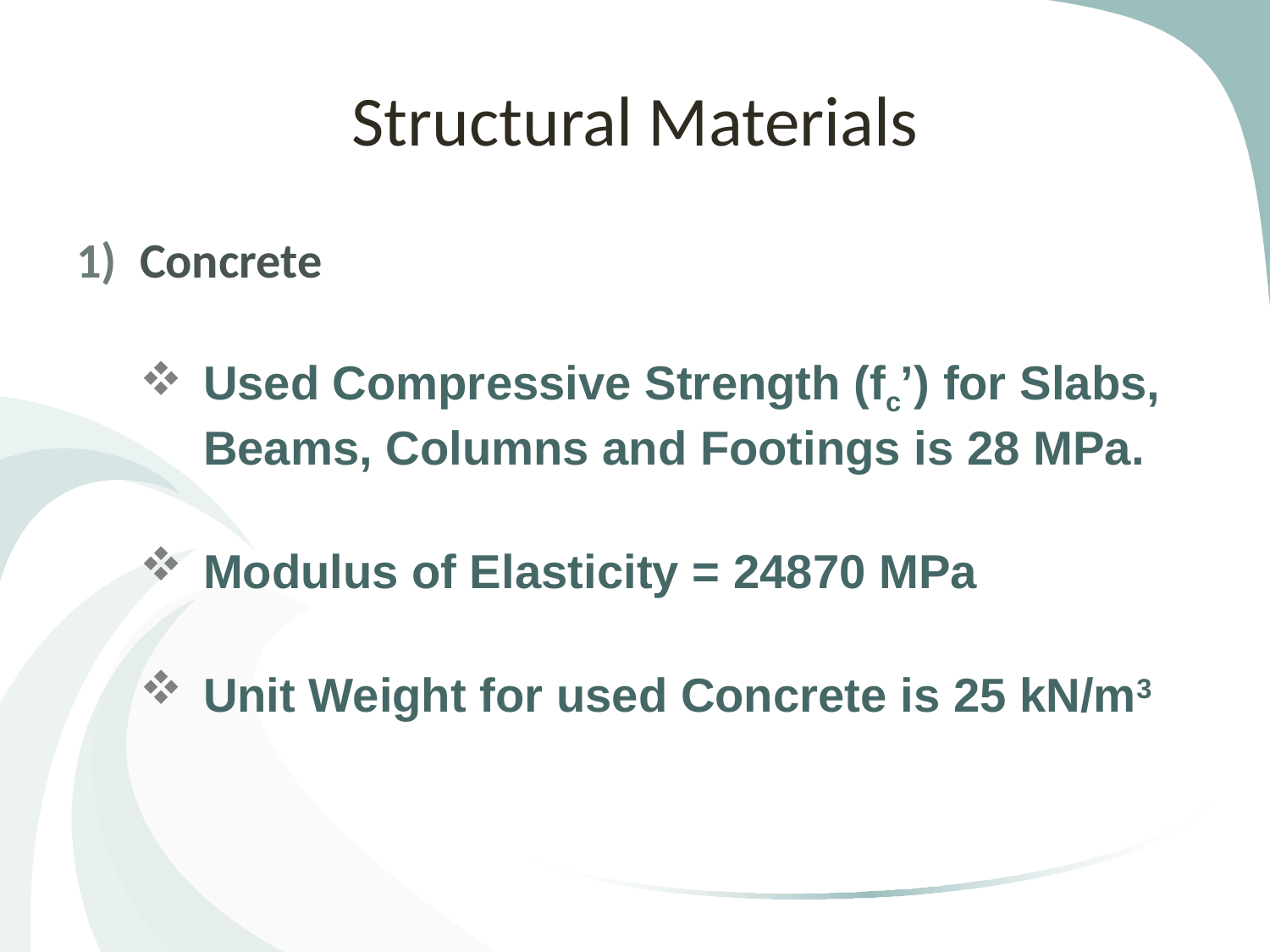

# Structural Materials
Concrete
Used Compressive Strength (fc’) for Slabs, Beams, Columns and Footings is 28 MPa.
Modulus of Elasticity = 24870 MPa
Unit Weight for used Concrete is 25 kN/m3